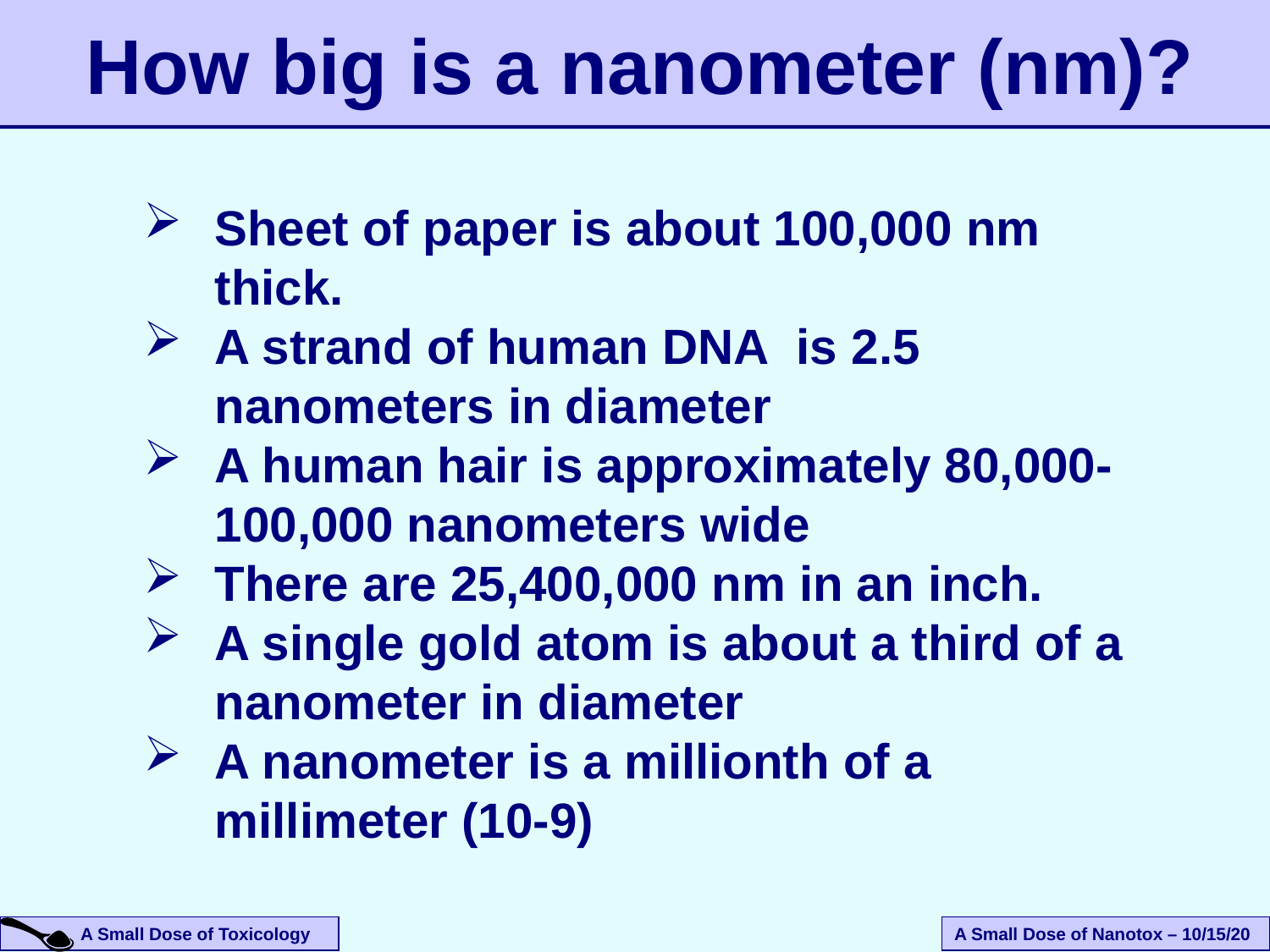

# How big is a nanometer (nm)?
Sheet of paper is about 100,000 nm thick.
A strand of human DNA  is 2.5 nanometers in diameter
A human hair is approximately 80,000- 100,000 nanometers wide
There are 25,400,000 nm in an inch.
A single gold atom is about a third of a nanometer in diameter
A nanometer is a millionth of a millimeter (10-9)